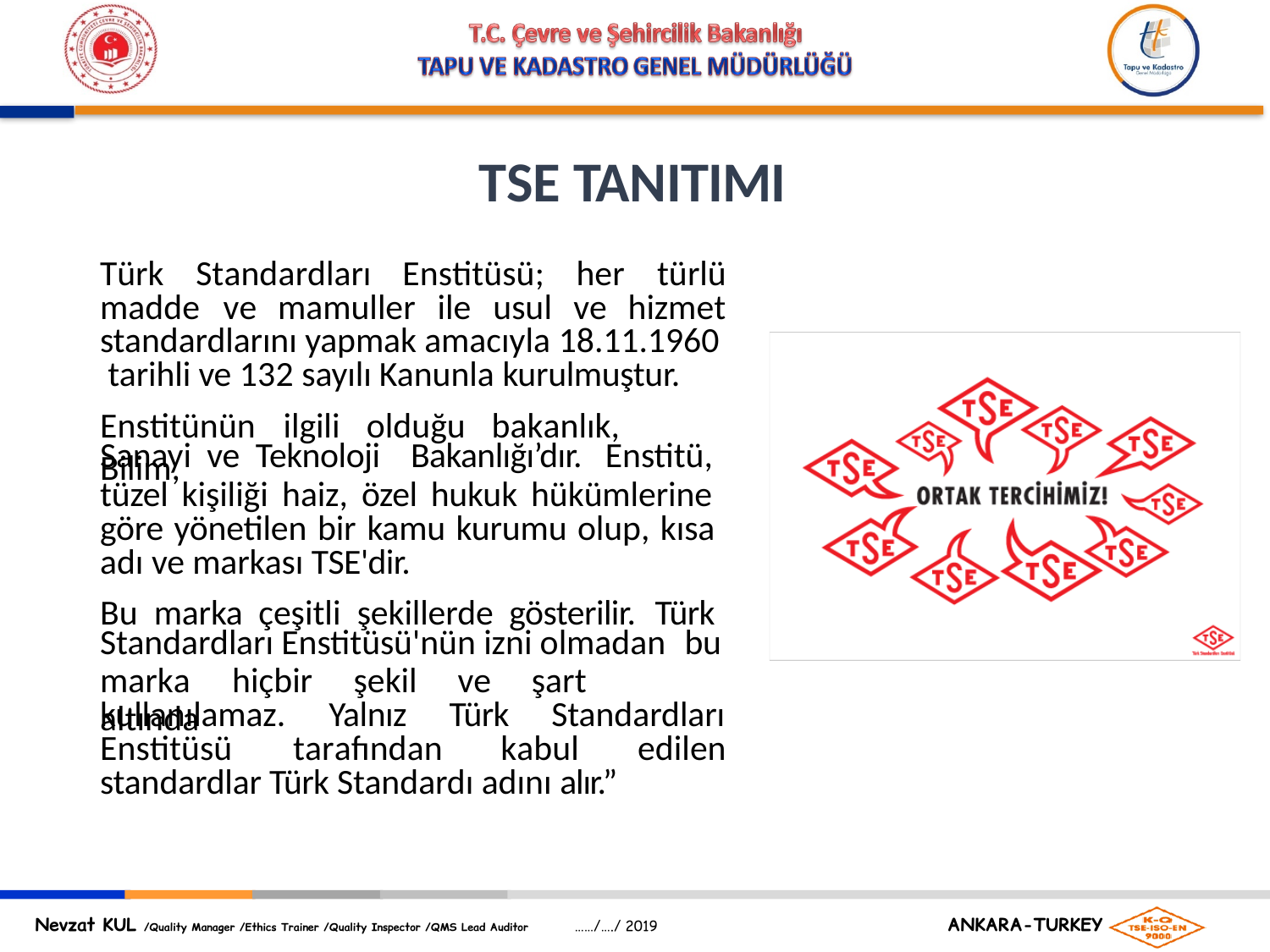

# TSE TANITIMI
Türk	Standardları	Enstitüsü;	her	türlü
madde	ve	mamuller	ile	usul	ve	hizmet
standardlarını yapmak amacıyla 18.11.1960  tarihli ve 132 sayılı Kanunla kurulmuştur.
Enstitünün	ilgili	olduğu	bakanlık,	Bilim,

Sanayi  ve  Teknoloji    Bakanlığı’dır.   Enstitü,
tüzel kişiliği haiz, özel hukuk hükümlerine  göre yönetilen bir kamu kurumu olup, kısa  adı ve markası TSE'dir.
Bu  marka  çeşitli  şekillerde  gösterilir.  Türk
Standardları Enstitüsü'nün izni olmadan  bu
marka	hiçbir	şekil	ve	şart	altında
kullanılamaz.	Yalnız	Türk	Standardları
Enstitüsü	tarafından	kabul	edilen
standardlar Türk Standardı adını alır.”